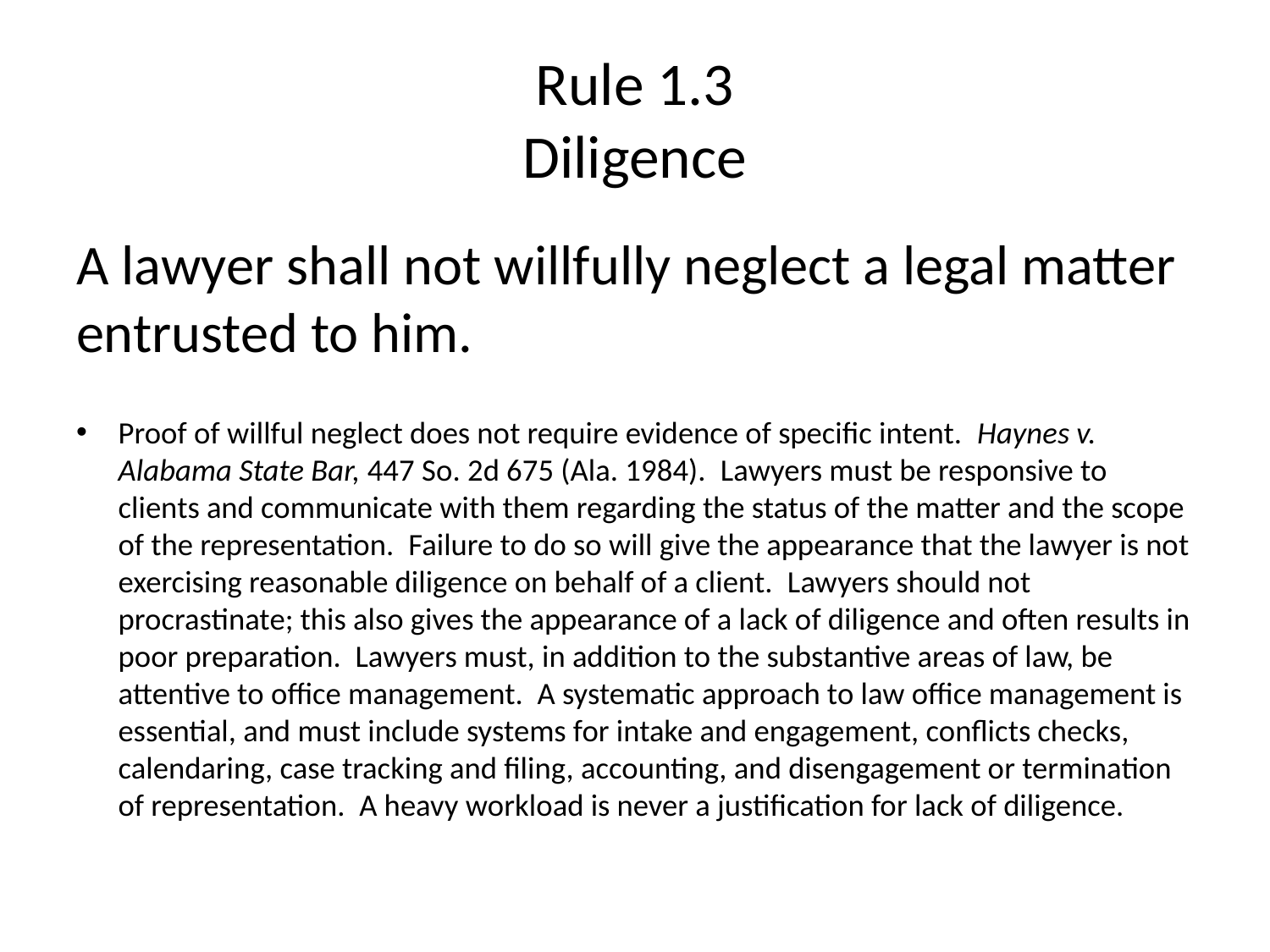

# Rule 1.3 Diligence
A lawyer shall not willfully neglect a legal matter entrusted to him.

Proof of willful neglect does not require evidence of specific intent.  Haynes v. Alabama State Bar, 447 So. 2d 675 (Ala. 1984).  Lawyers must be responsive to clients and communicate with them regarding the status of the matter and the scope of the representation.  Failure to do so will give the appearance that the lawyer is not exercising reasonable diligence on behalf of a client.  Lawyers should not procrastinate; this also gives the appearance of a lack of diligence and often results in poor preparation.  Lawyers must, in addition to the substantive areas of law, be attentive to office management.  A systematic approach to law office management is essential, and must include systems for intake and engagement, conflicts checks, calendaring, case tracking and filing, accounting, and disengagement or termination of representation.  A heavy workload is never a justification for lack of diligence.